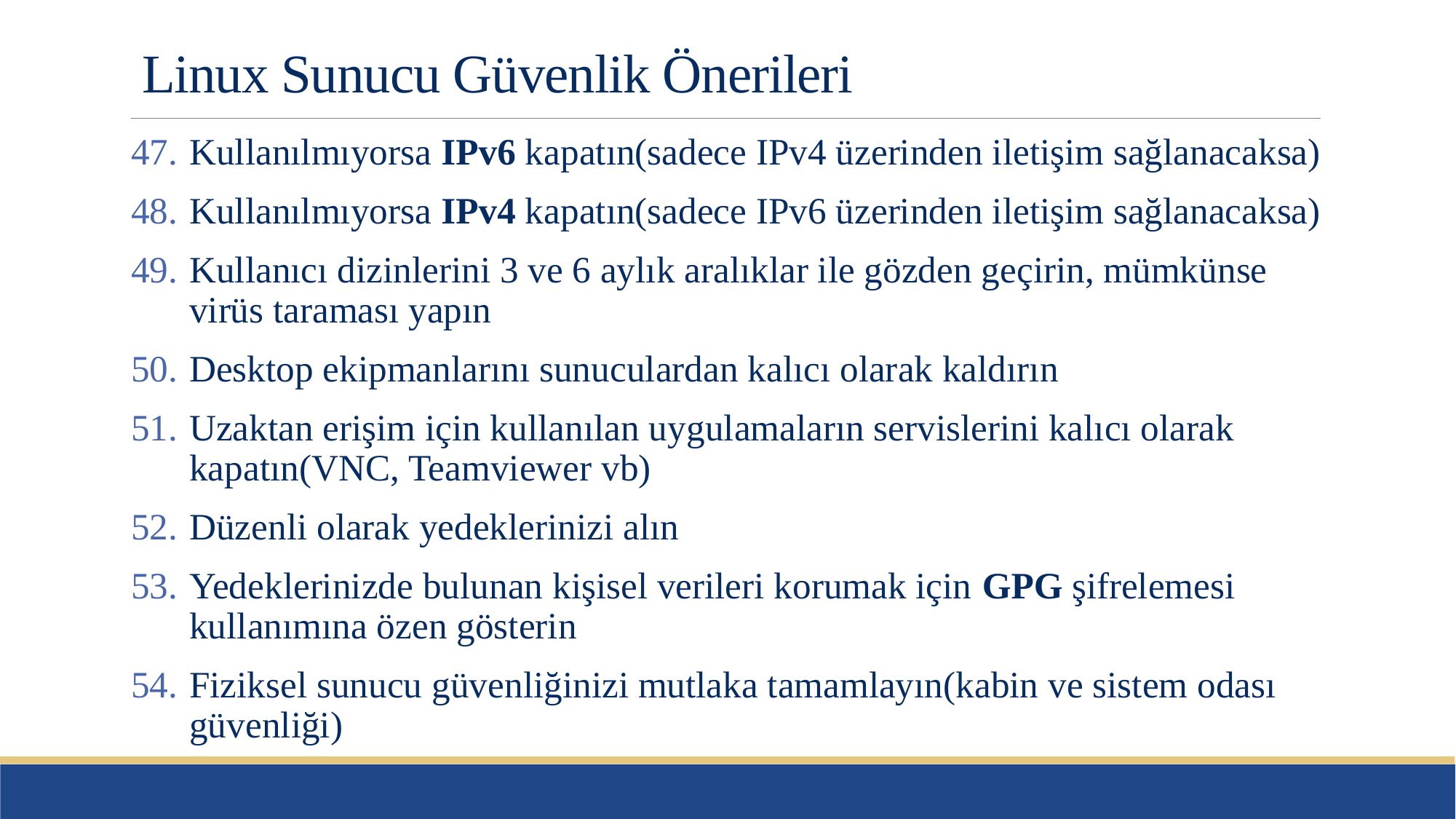

# Linux Sunucu Güvenlik Önerileri
Kullanılmıyorsa IPv6 kapatın(sadece IPv4 üzerinden iletişim sağlanacaksa)
Kullanılmıyorsa IPv4 kapatın(sadece IPv6 üzerinden iletişim sağlanacaksa)
Kullanıcı dizinlerini 3 ve 6 aylık aralıklar ile gözden geçirin, mümkünse virüs taraması yapın
Desktop ekipmanlarını sunuculardan kalıcı olarak kaldırın
Uzaktan erişim için kullanılan uygulamaların servislerini kalıcı olarak kapatın(VNC, Teamviewer vb)
Düzenli olarak yedeklerinizi alın
Yedeklerinizde bulunan kişisel verileri korumak için GPG şifrelemesi kullanımına özen gösterin
Fiziksel sunucu güvenliğinizi mutlaka tamamlayın(kabin ve sistem odası güvenliği)